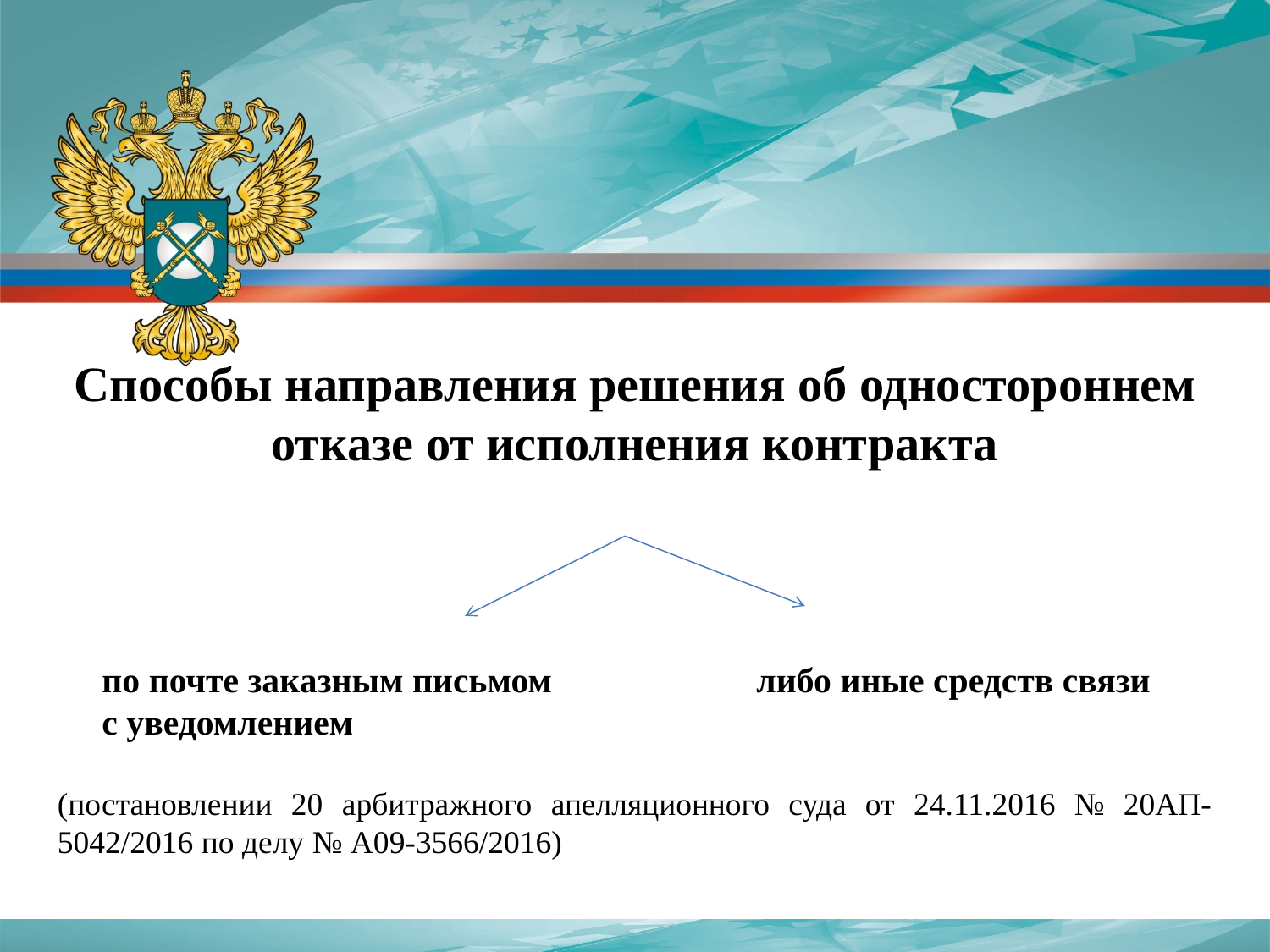

Способы направления решения об одностороннем отказе от исполнения контракта

     по почте заказным письмом                       либо иные средств связи
     с уведомлением

(постановлении 20 арбитражного апелляционного суда от 24.11.2016 № 20АП-5042/2016 по делу № А09-3566/2016)